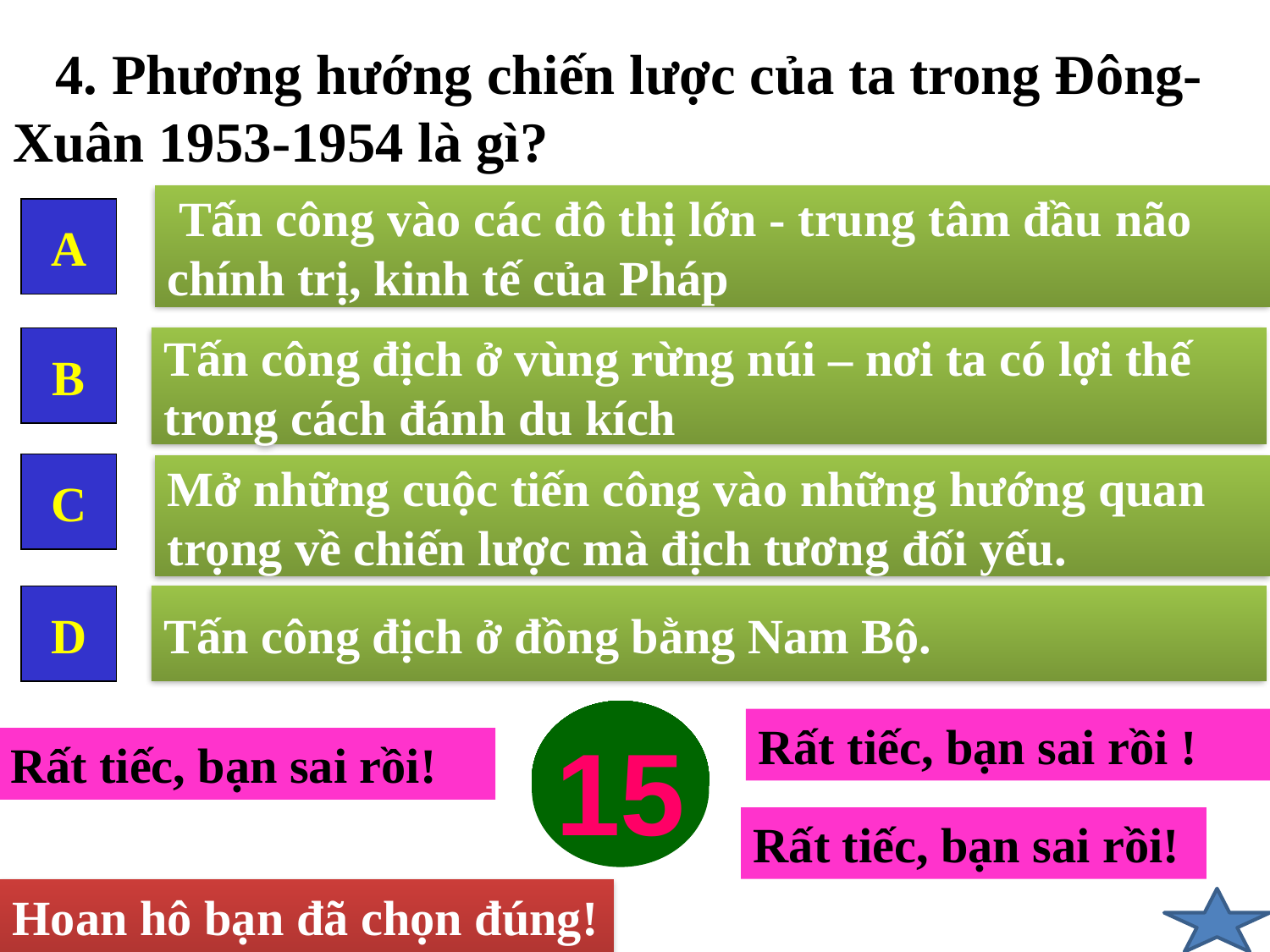

# 4. Phương hướng chiến lược của ta trong Đông-Xuân 1953-1954 là gì?
 Tấn công vào các đô thị lớn - trung tâm đầu não
chính trị, kinh tế của Pháp
A
B
Tấn công địch ở vùng rừng núi – nơi ta có lợi thế
trong cách đánh du kích
C

Mở những cuộc tiến công vào những hướng quan
trọng về chiến lược mà địch tương đối yếu.

Tấn công địch ở đồng bằng Nam Bộ.
D
1
2
3
4
5
6
7
8
9
10
11
12
13
14
Rất tiếc, bạn sai rồi !
15
Rất tiếc, bạn sai rồi!
Rất tiếc, bạn sai rồi!
Hoan hô bạn đã chọn đúng!